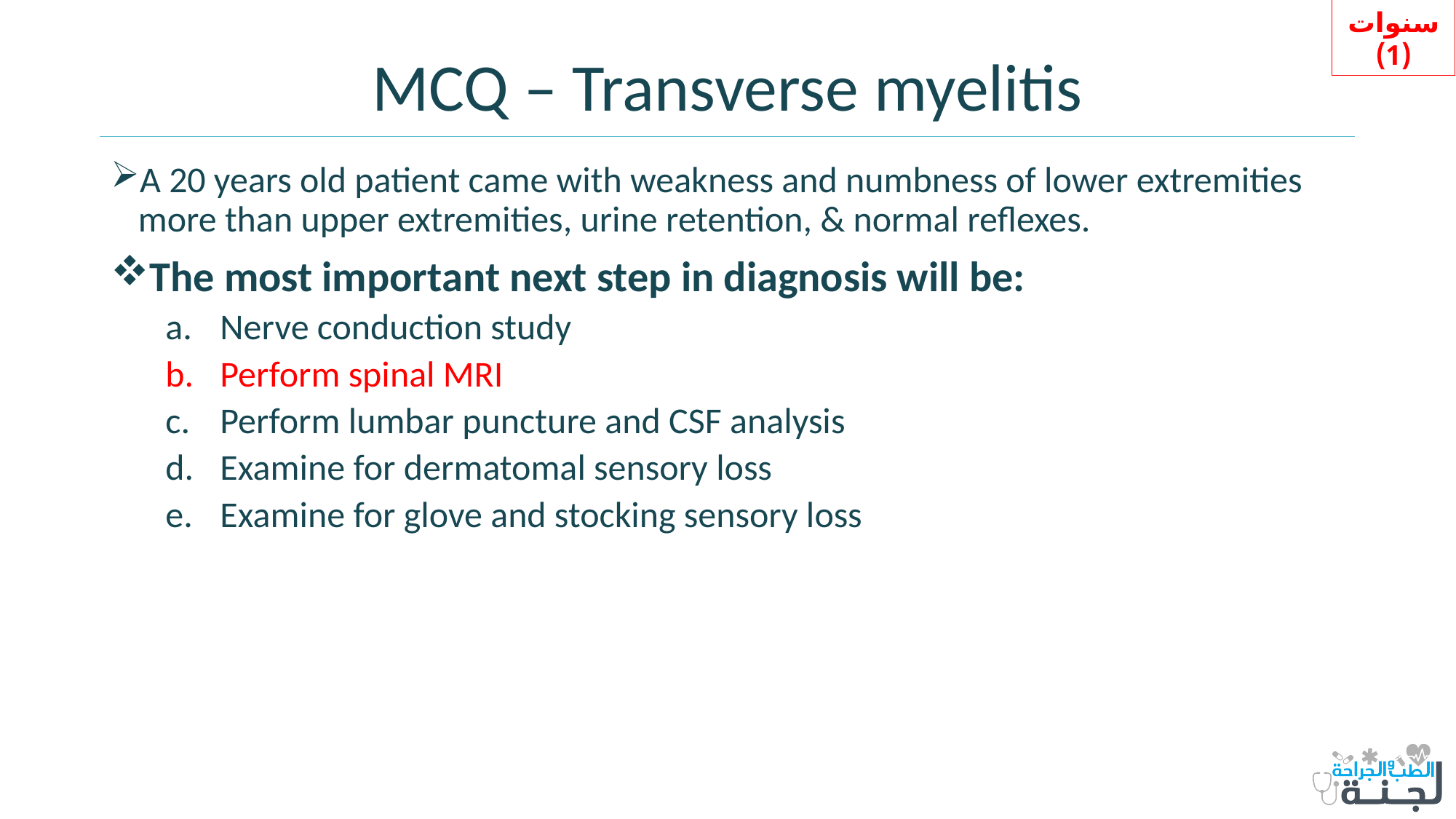

سنوات (1)
# MCQ – Transverse myelitis
A 20 years old patient came with weakness and numbness of lower extremities more than upper extremities, urine retention, & normal reflexes.
The most important next step in diagnosis will be:
Nerve conduction study
Perform spinal MRI
Perform lumbar puncture and CSF analysis
Examine for dermatomal sensory loss
Examine for glove and stocking sensory loss